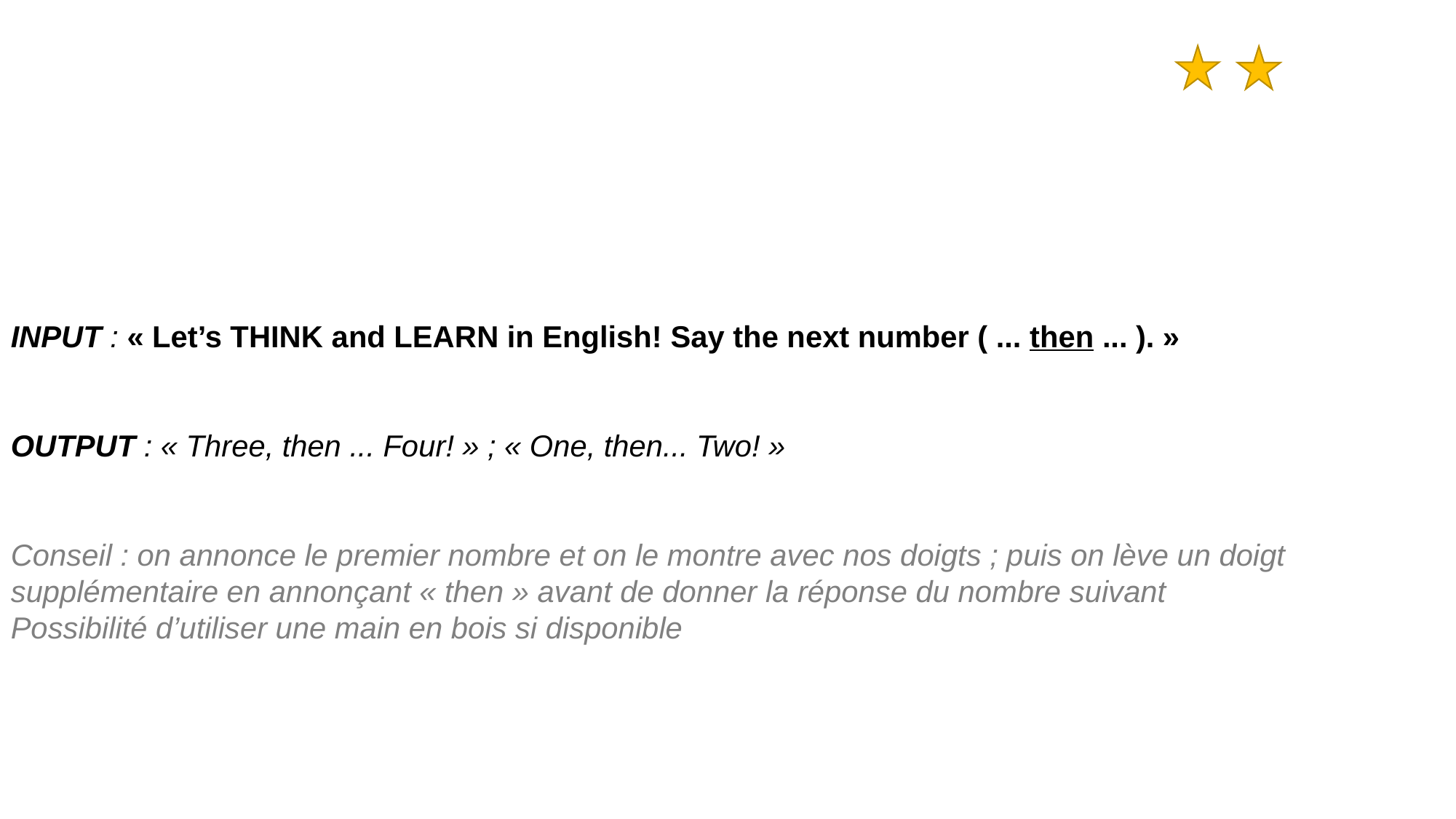

INPUT : « Let’s THINK and LEARN in English! Say the next number ( ... then ... ). »

OUTPUT : « Three, then ... Four! » ; « One, then... Two! »

Conseil : on annonce le premier nombre et on le montre avec nos doigts ; puis on lève un doigt supplémentaire en annonçant « then » avant de donner la réponse du nombre suivant
Possibilité d’utiliser une main en bois si disponible